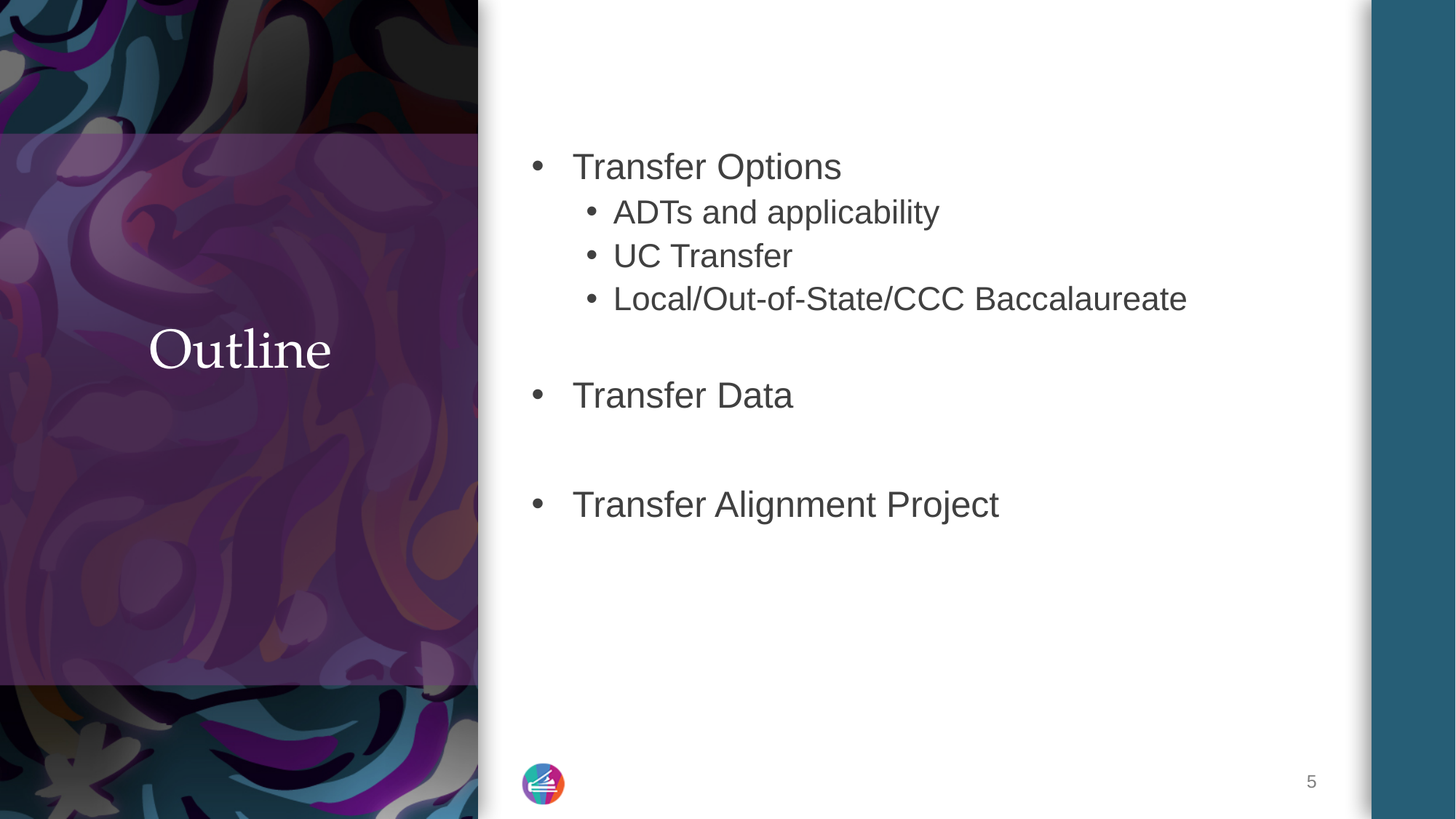

Transfer Options
ADTs and applicability
UC Transfer
Local/Out-of-State/CCC Baccalaureate

Transfer Data

Transfer Alignment Project

# Outline

5